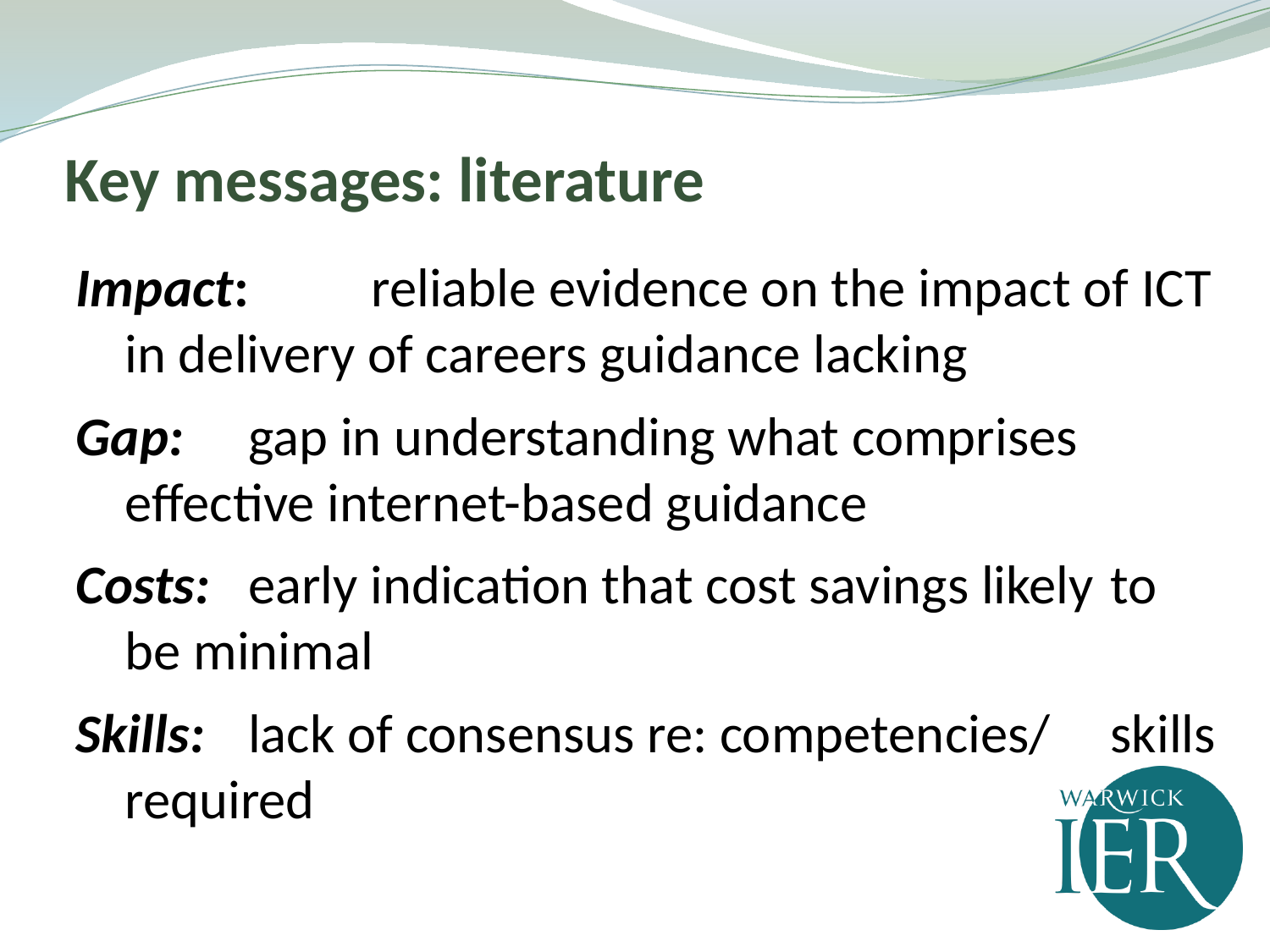

# Key messages: literature
Impact:	reliable evidence on the impact of ICT 			in delivery of careers guidance lacking
Gap:		gap in understanding what comprises 			effective internet-based guidance
Costs:	early indication that cost savings likely 			to be minimal
Skills:	lack of consensus re: competencies/ 			skills required